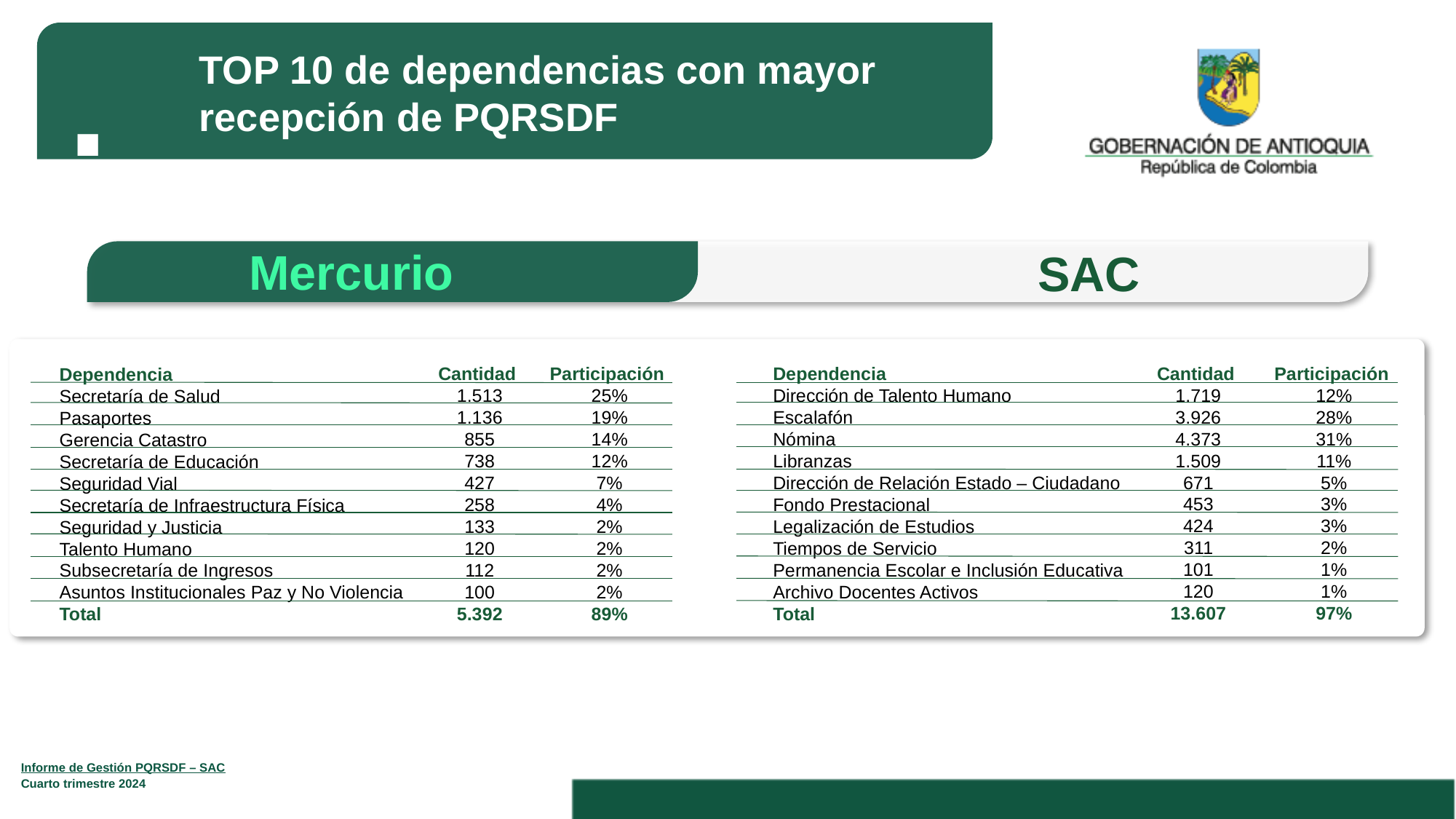

5.

TOP 10 de dependencias con mayor recepción de PQRSDF
Mercurio

SAC

Cantidad
1.719
3.926
4.373
1.509
671
453
424
311
101
120
13.607

Participación
12%
28%
31%
11%
5%
3%
3%
2%
1%
1%
97%

Cantidad
1.513
1.136
855
738
427
258
133
120
112
100
5.392
Participación
25%
19%
14%
12%
7%
4%
2%
2%
2%
2%
89%

Dependencia
Dirección de Talento Humano
Escalafón
Nómina
Libranzas
Dirección de Relación Estado – Ciudadano
Fondo Prestacional
Legalización de Estudios
Tiempos de Servicio
Permanencia Escolar e Inclusión Educativa
Archivo Docentes Activos
Total
Dependencia
Secretaría de Salud
Pasaportes
Gerencia Catastro
Secretaría de Educación
Seguridad Vial
Secretaría de Infraestructura Física
Seguridad y Justicia
Talento Humano
Subsecretaría de Ingresos
Asuntos Institucionales Paz y No Violencia
Total

Informe de Gestión PQRSDF – SAC
Cuarto trimestre 2024